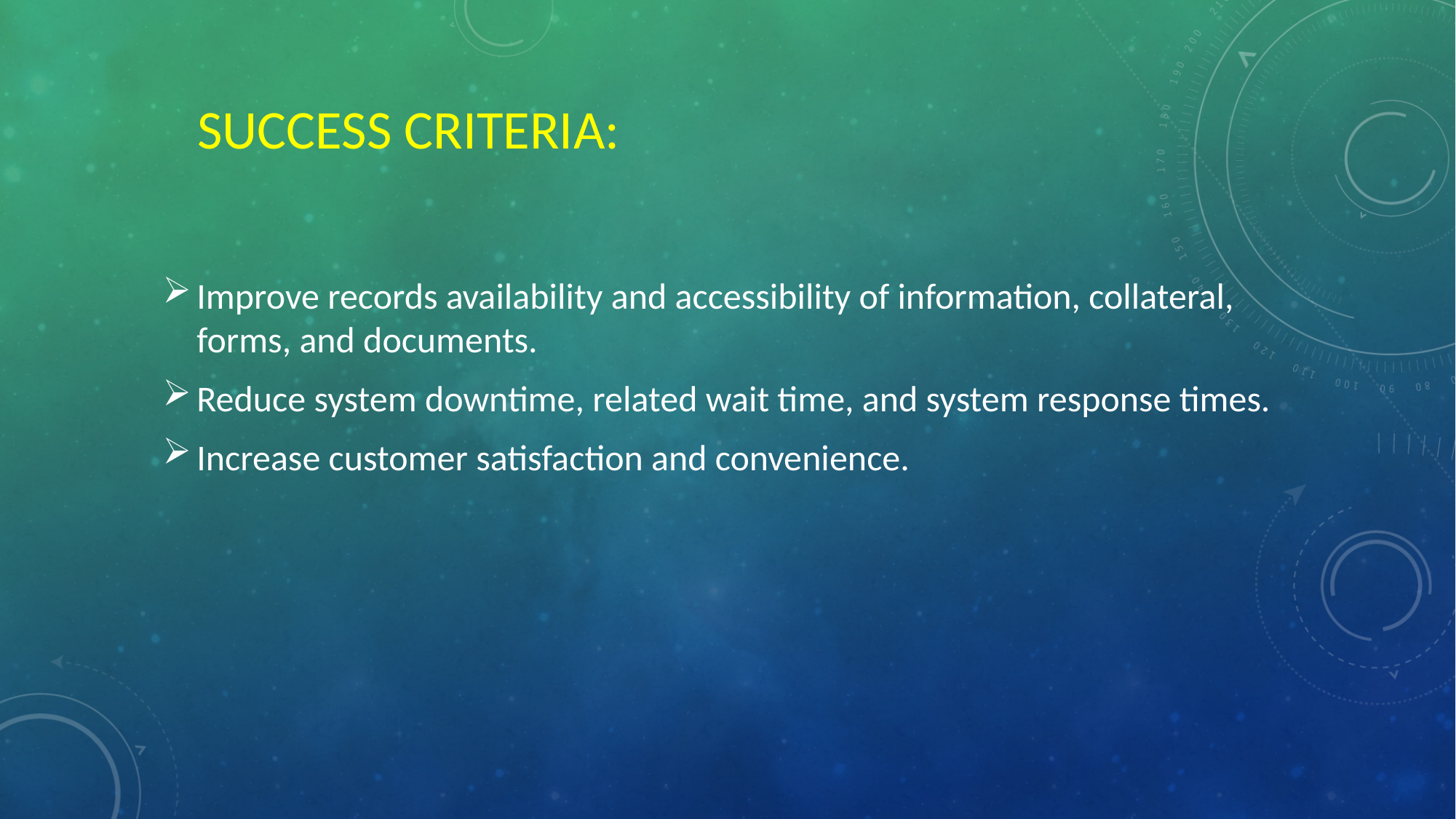

# Success Criteria:
Improve records availability and accessibility of information, collateral, forms, and documents.
Reduce system downtime, related wait time, and system response times.
Increase customer satisfaction and convenience.